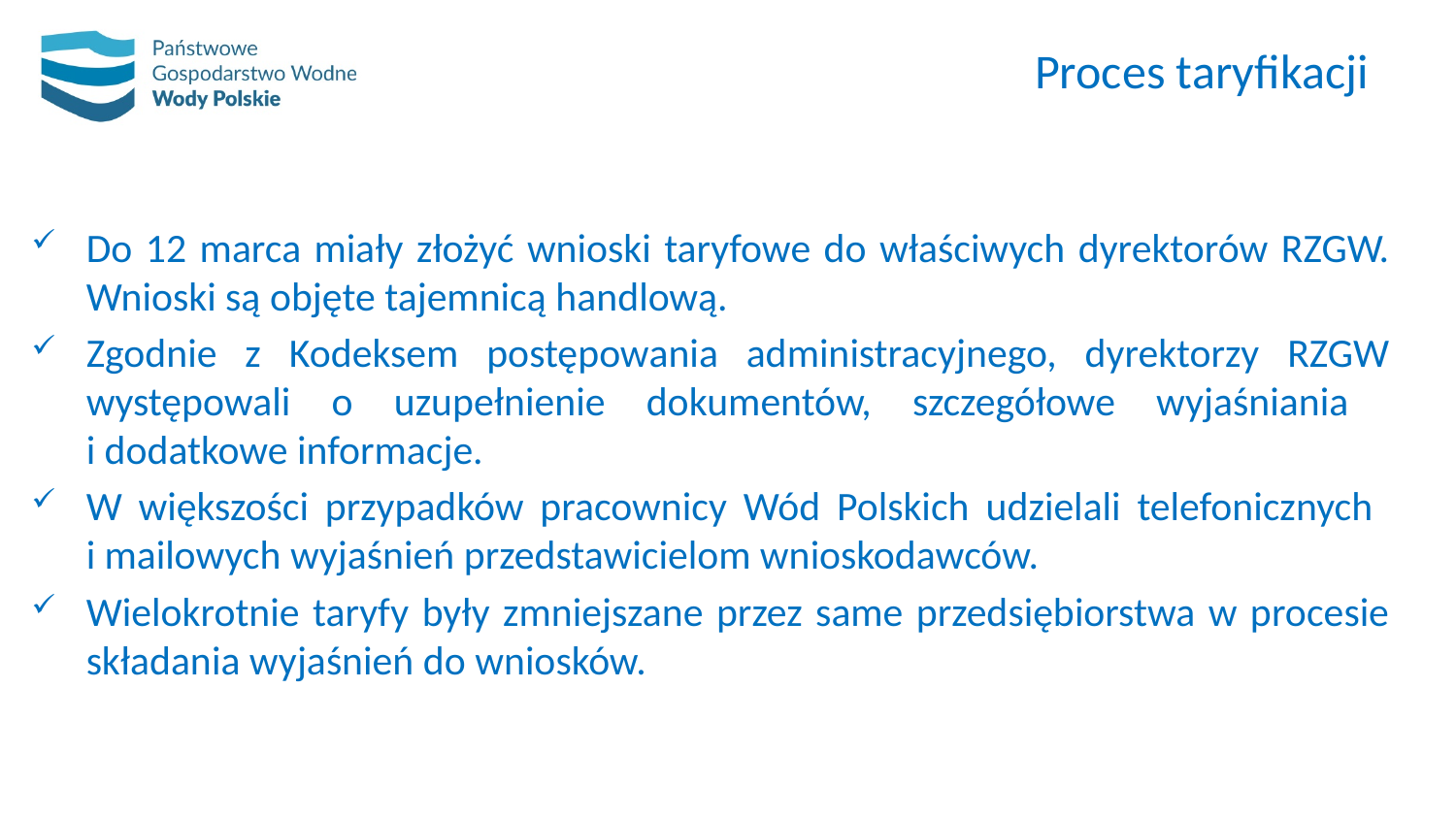

# Proces taryfikacji

Do 12 marca miały złożyć wnioski taryfowe do właściwych dyrektorów RZGW. Wnioski są objęte tajemnicą handlową.
Zgodnie z Kodeksem postępowania administracyjnego, dyrektorzy RZGW występowali o uzupełnienie dokumentów, szczegółowe wyjaśniania
i dodatkowe informacje.
W większości przypadków pracownicy Wód Polskich udzielali telefonicznych
i mailowych wyjaśnień przedstawicielom wnioskodawców.
Wielokrotnie taryfy były zmniejszane przez same przedsiębiorstwa w procesie składania wyjaśnień do wniosków.